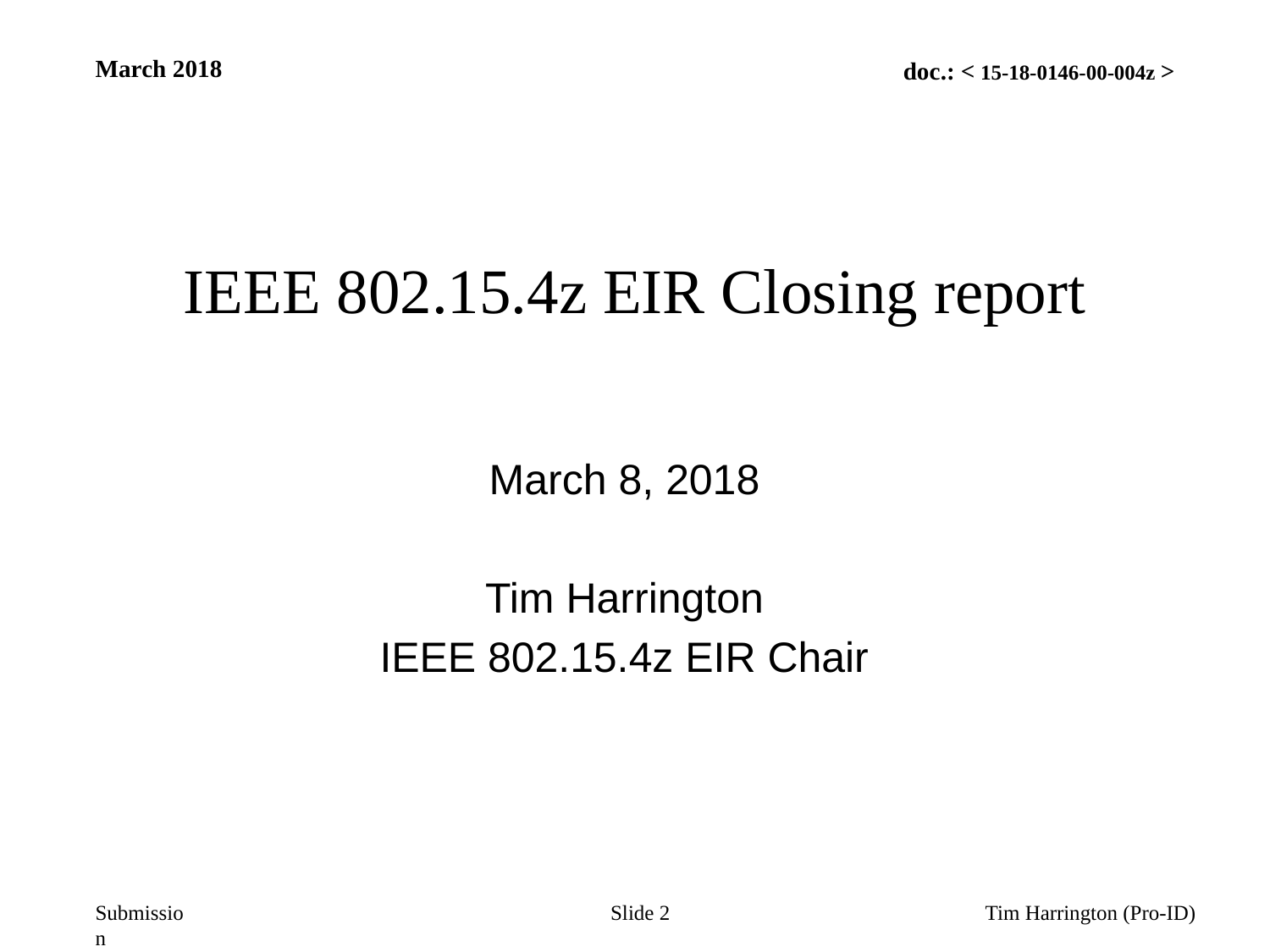

March 2018
# IEEE 802.15.4z EIR Closing report
March 8, 2018

Tim Harrington
IEEE 802.15.4z EIR Chair

Slide 2
Tim Harrington (Pro-ID)